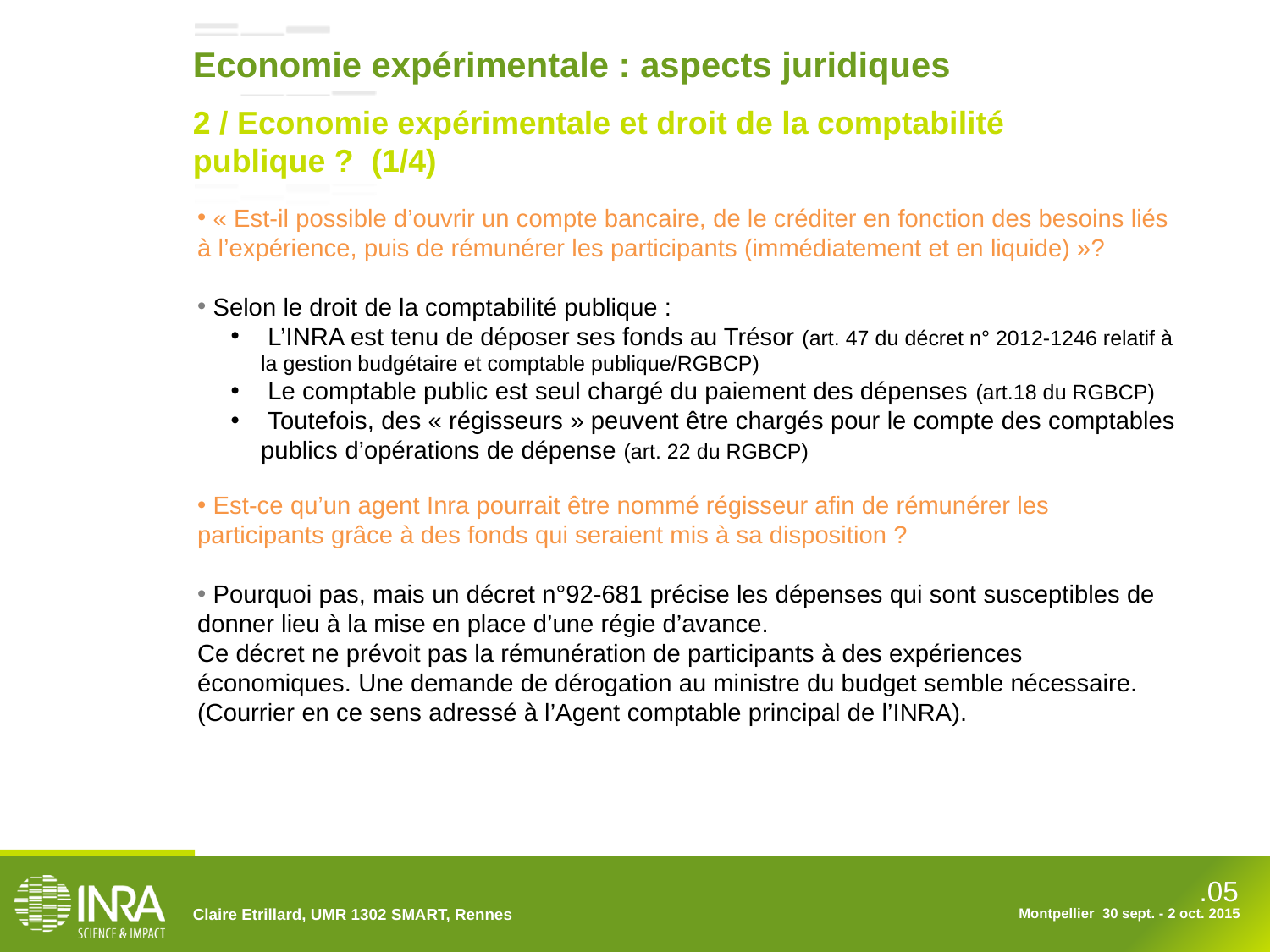

Economie expérimentale : aspects juridiques
2 / Economie expérimentale et droit de la comptabilité publique ?  (1/4)
 « Est-il possible d’ouvrir un compte bancaire, de le créditer en fonction des besoins liés à l’expérience, puis de rémunérer les participants (immédiatement et en liquide) »?

 Selon le droit de la comptabilité publique :
 L’INRA est tenu de déposer ses fonds au Trésor (art. 47 du décret n° 2012-1246 relatif à la gestion budgétaire et comptable publique/RGBCP)
 Le comptable public est seul chargé du paiement des dépenses (art.18 du RGBCP)
 Toutefois, des « régisseurs » peuvent être chargés pour le compte des comptables publics d’opérations de dépense (art. 22 du RGBCP)

 Est-ce qu’un agent Inra pourrait être nommé régisseur afin de rémunérer les participants grâce à des fonds qui seraient mis à sa disposition ?

 Pourquoi pas, mais un décret n°92-681 précise les dépenses qui sont susceptibles de donner lieu à la mise en place d’une régie d’avance.
Ce décret ne prévoit pas la rémunération de participants à des expériences économiques. Une demande de dérogation au ministre du budget semble nécessaire. (Courrier en ce sens adressé à l’Agent comptable principal de l’INRA).
Claire Etrillard, UMR 1302 SMART, Rennes
Montpellier  30 sept. - 2 oct. 2015